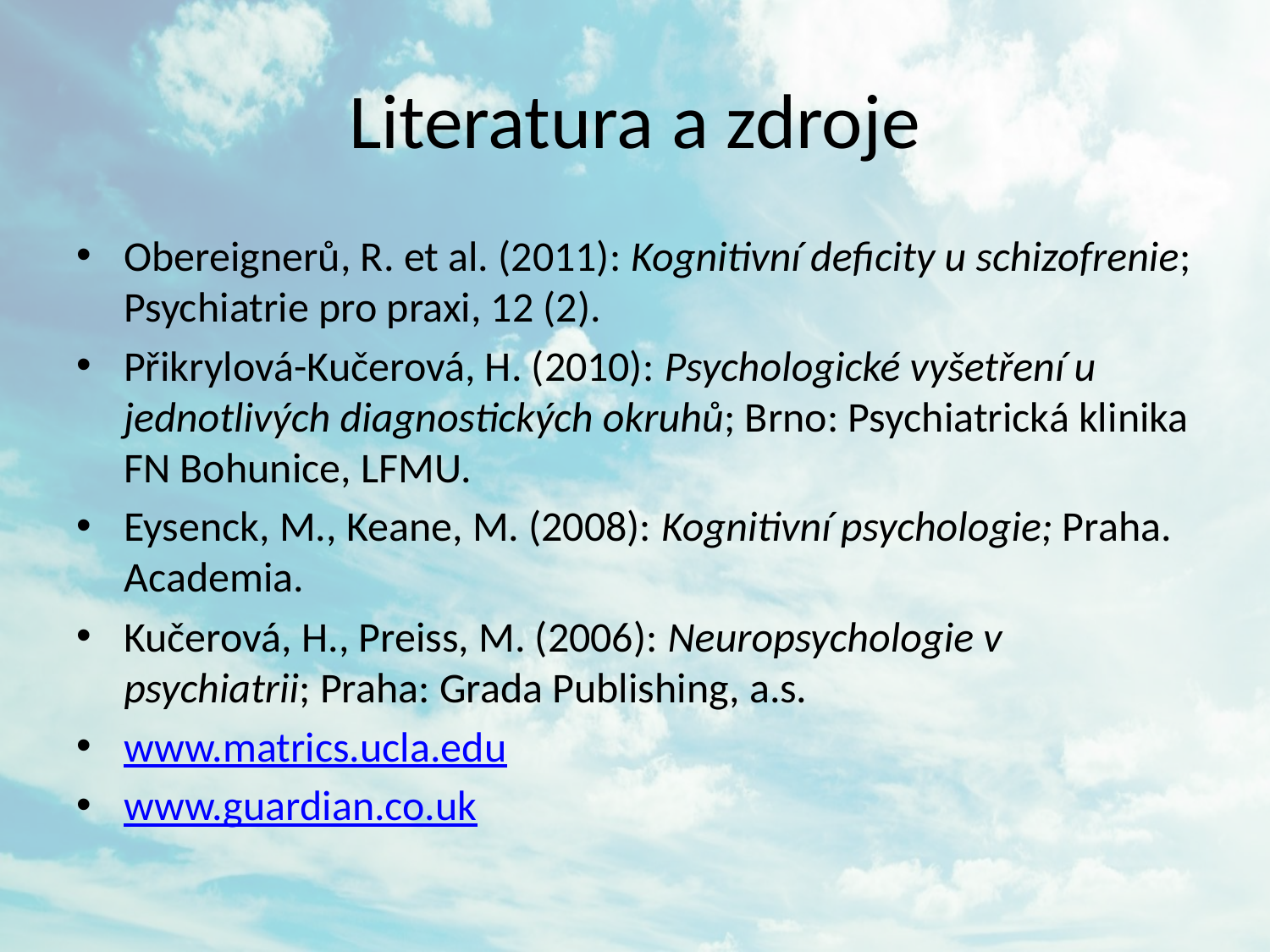

# Literatura a zdroje
Obereignerů, R. et al. (2011): Kognitivní deficity u schizofrenie; Psychiatrie pro praxi, 12 (2).
Přikrylová-Kučerová, H. (2010): Psychologické vyšetření u jednotlivých diagnostických okruhů; Brno: Psychiatrická klinika FN Bohunice, LFMU.
Eysenck, M., Keane, M. (2008): Kognitivní psychologie; Praha. Academia.
Kučerová, H., Preiss, M. (2006): Neuropsychologie v psychiatrii; Praha: Grada Publishing, a.s.
www.matrics.ucla.edu
www.guardian.co.uk